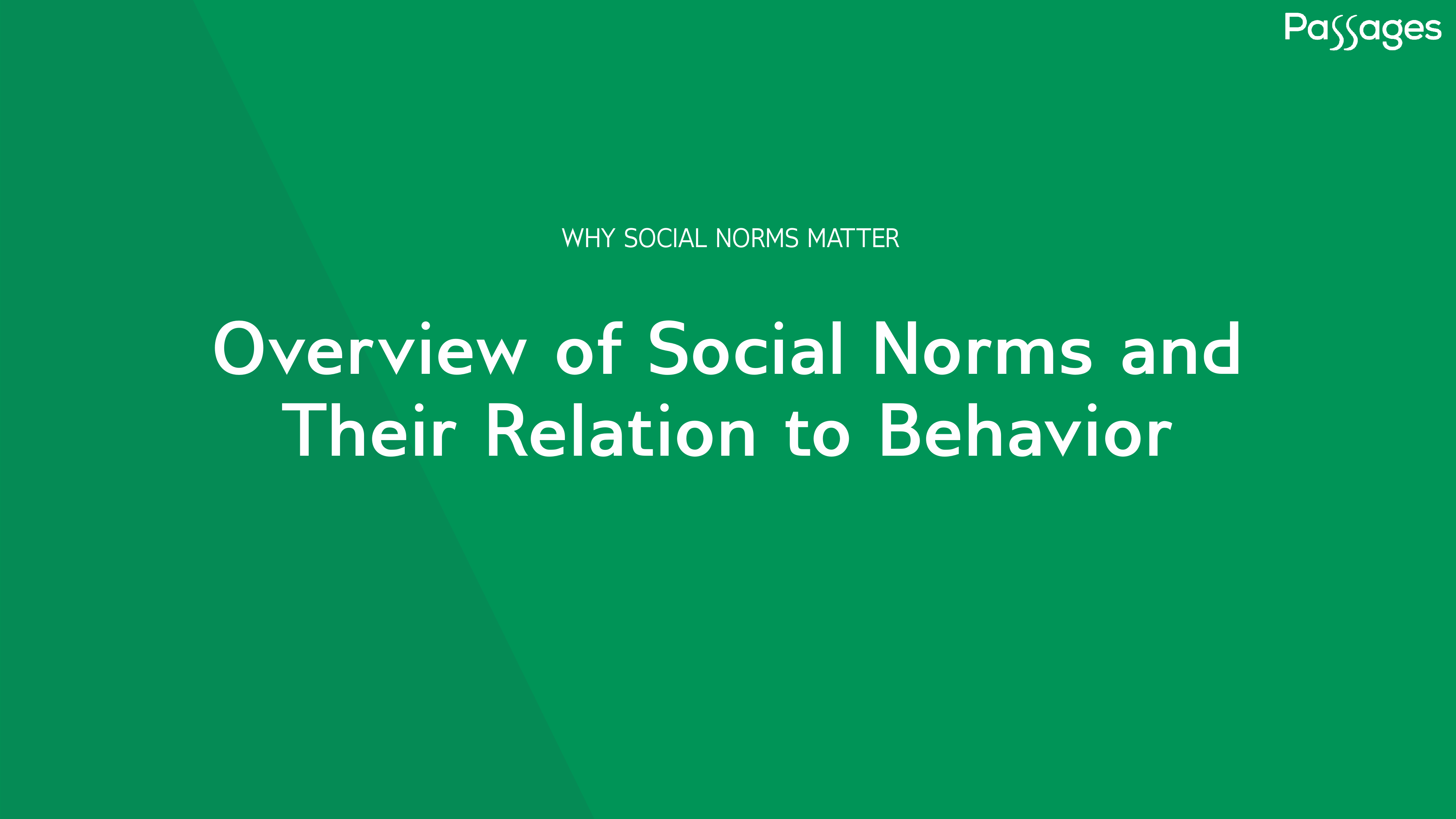

WHY SOCIAL NORMS MATTER

# Overview of Social Norms and Their Relation to Behavior